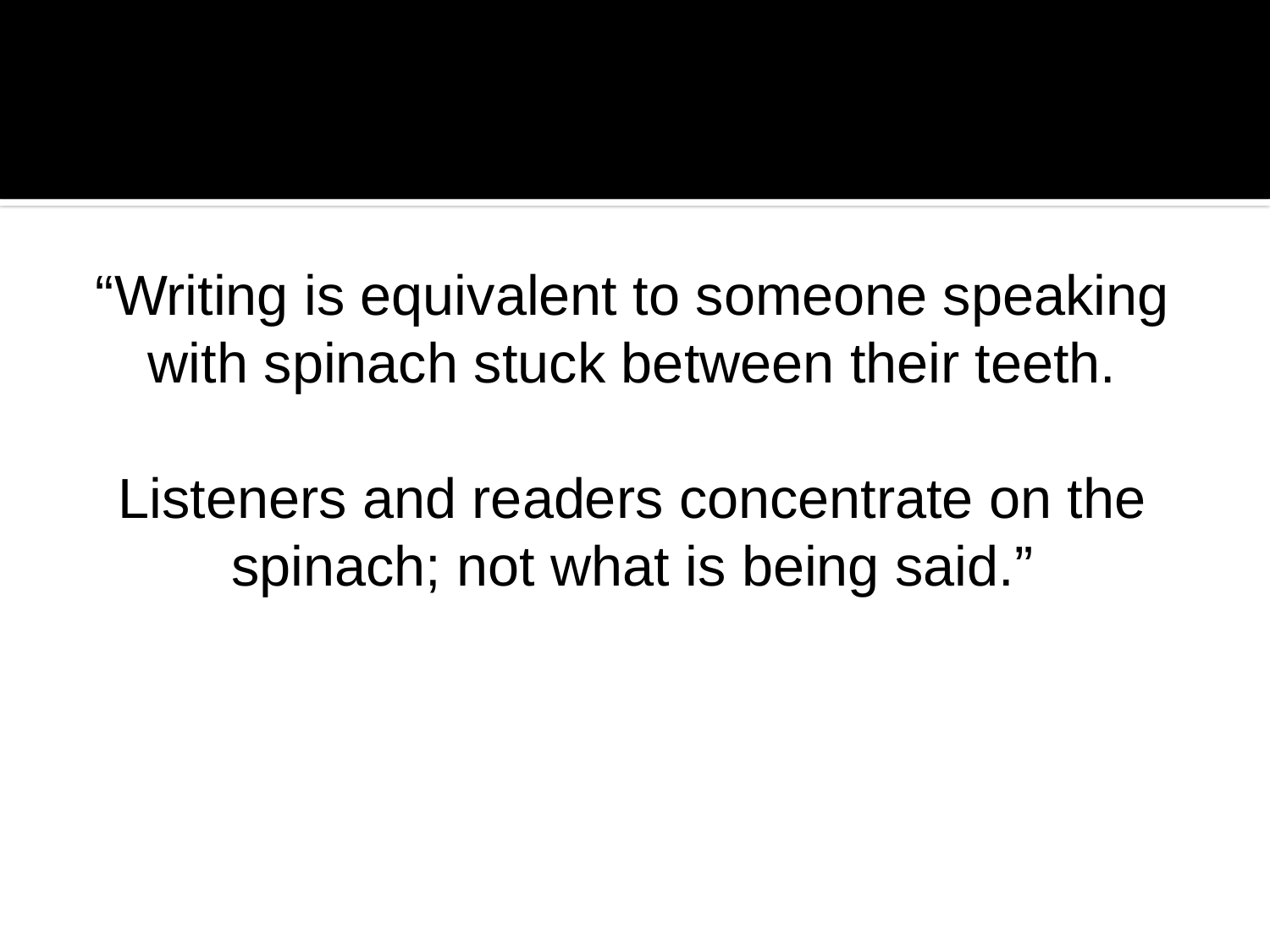

#
“Writing is equivalent to someone speaking with spinach stuck between their teeth.

Listeners and readers concentrate on the spinach; not what is being said.”